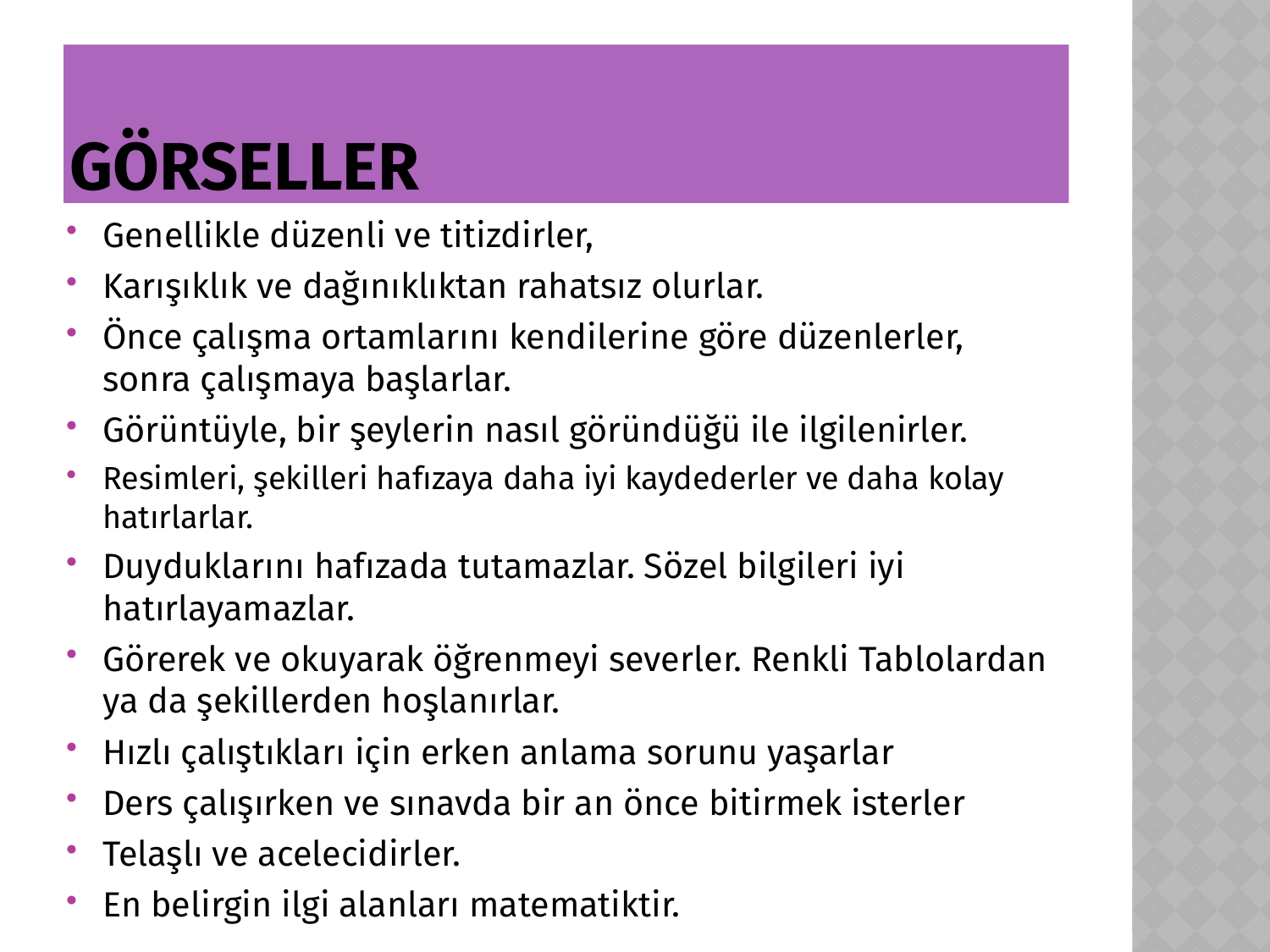

# GÖRSELLER
Genellikle düzenli ve titizdirler,
Karışıklık ve dağınıklıktan rahatsız olurlar.
Önce çalışma ortamlarını kendilerine göre düzenlerler, sonra çalışmaya başlarlar.
Görüntüyle, bir şeylerin nasıl göründüğü ile ilgilenirler.
Resimleri, şekilleri hafızaya daha iyi kaydederler ve daha kolay hatırlarlar.
Duyduklarını hafızada tutamazlar. Sözel bilgileri iyi hatırlayamazlar.
Görerek ve okuyarak öğrenmeyi severler. Renkli Tablolardan ya da şekillerden hoşlanırlar.
Hızlı çalıştıkları için erken anlama sorunu yaşarlar
Ders çalışırken ve sınavda bir an önce bitirmek isterler
Telaşlı ve acelecidirler.
En belirgin ilgi alanları matematiktir.